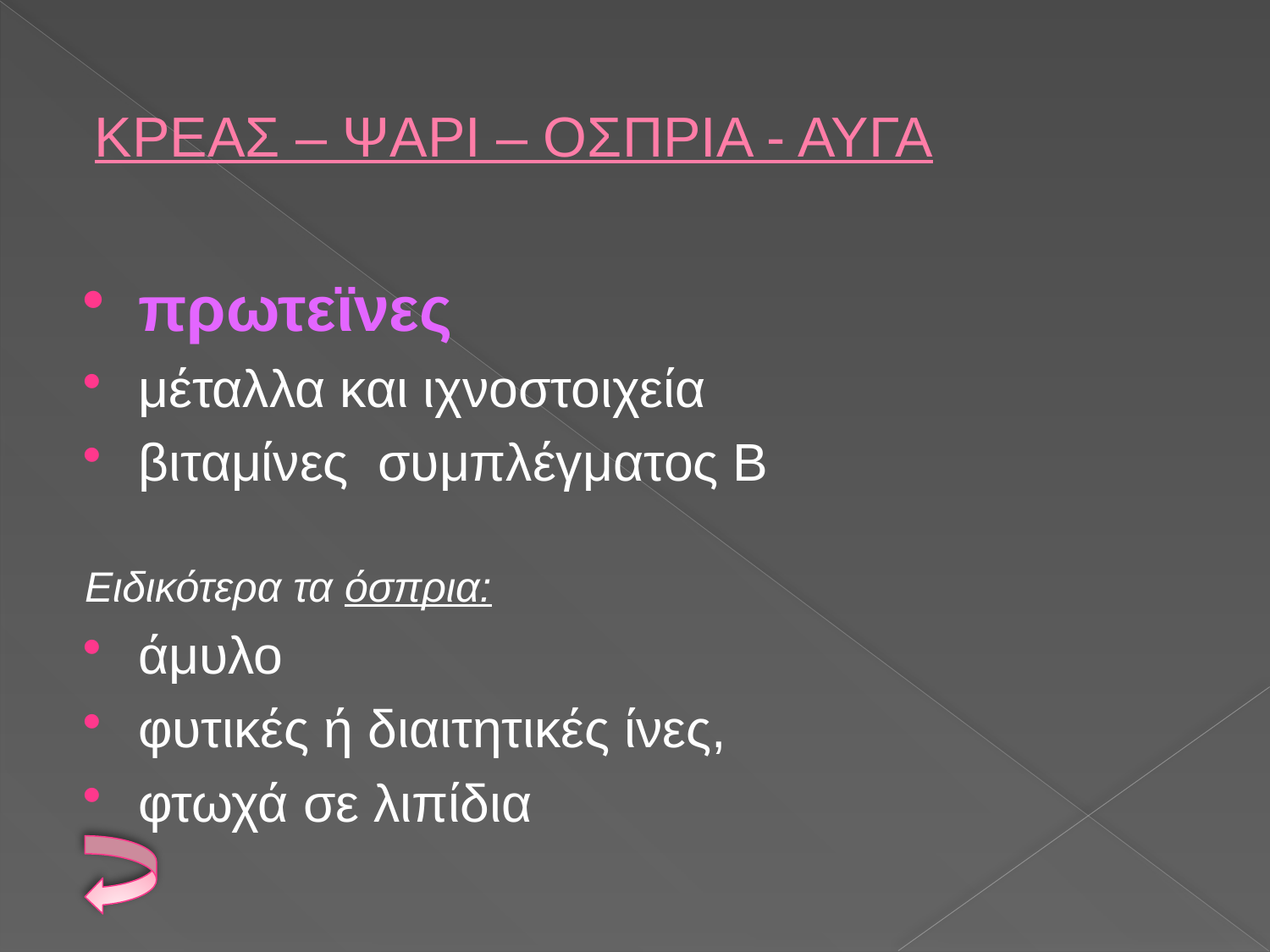

# ΚΡΕΑΣ – ΨΑΡΙ – ΟΣΠΡΙΑ - ΑΥΓΑ
πρωτεϊνες
μέταλλα και ιχνοστοιχεία
βιταμίνες  συμπλέγματος Β

Ειδικότερα τα όσπρια:
άμυλο
φυτικές ή διαιτητικές ίνες,
φτωχά σε λιπίδια